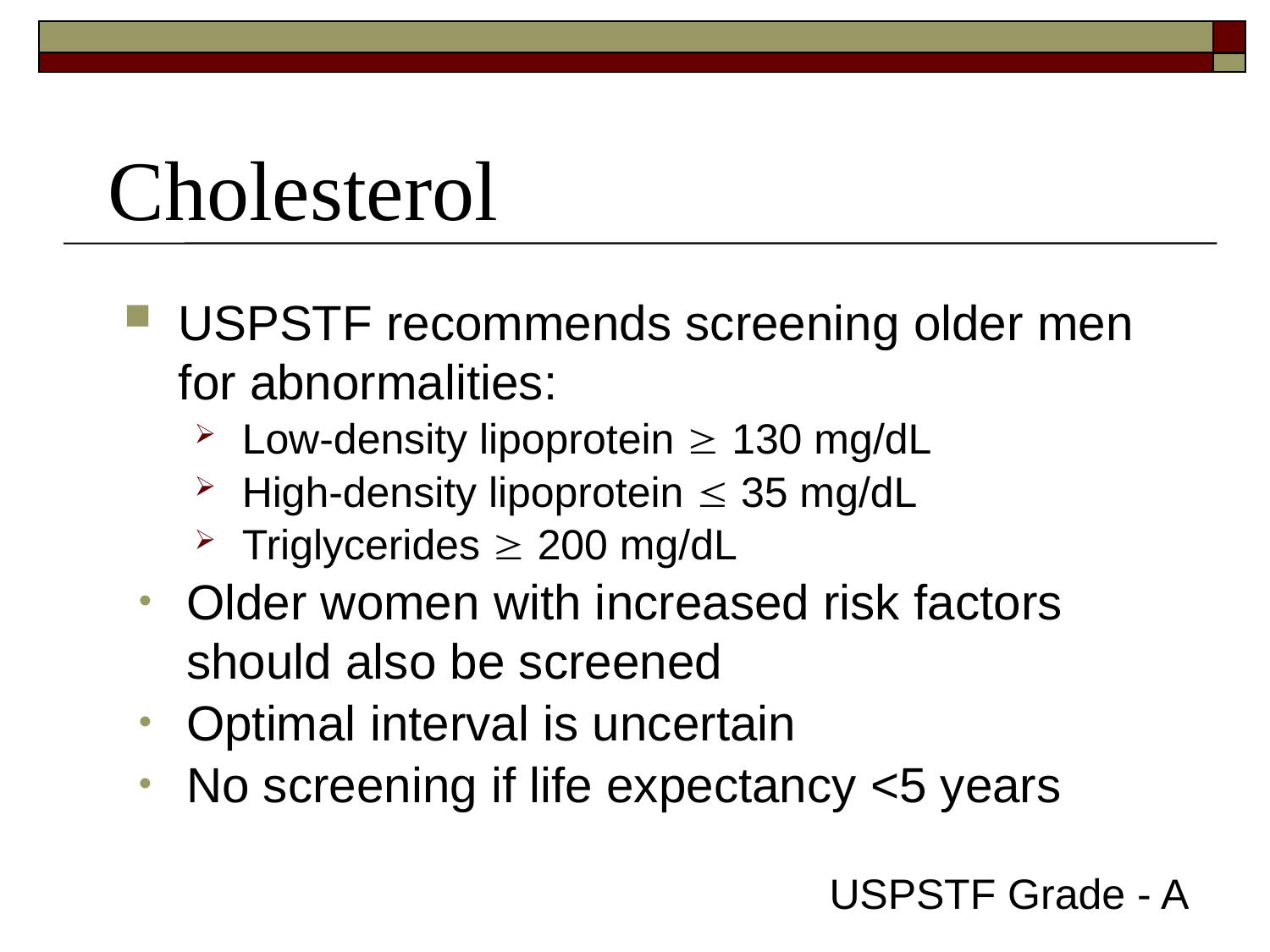

# Cholesterol

USPSTF recommends screening older men for abnormalities:
Low-density lipoprotein ≥ 130 mg/dL
High-density lipoprotein ≤ 35 mg/dL
Triglycerides ≥ 200 mg/dL
Older women with increased risk factors should also be screened
Optimal interval is uncertain
No screening if life expectancy <5 years

USPSTF Grade - A